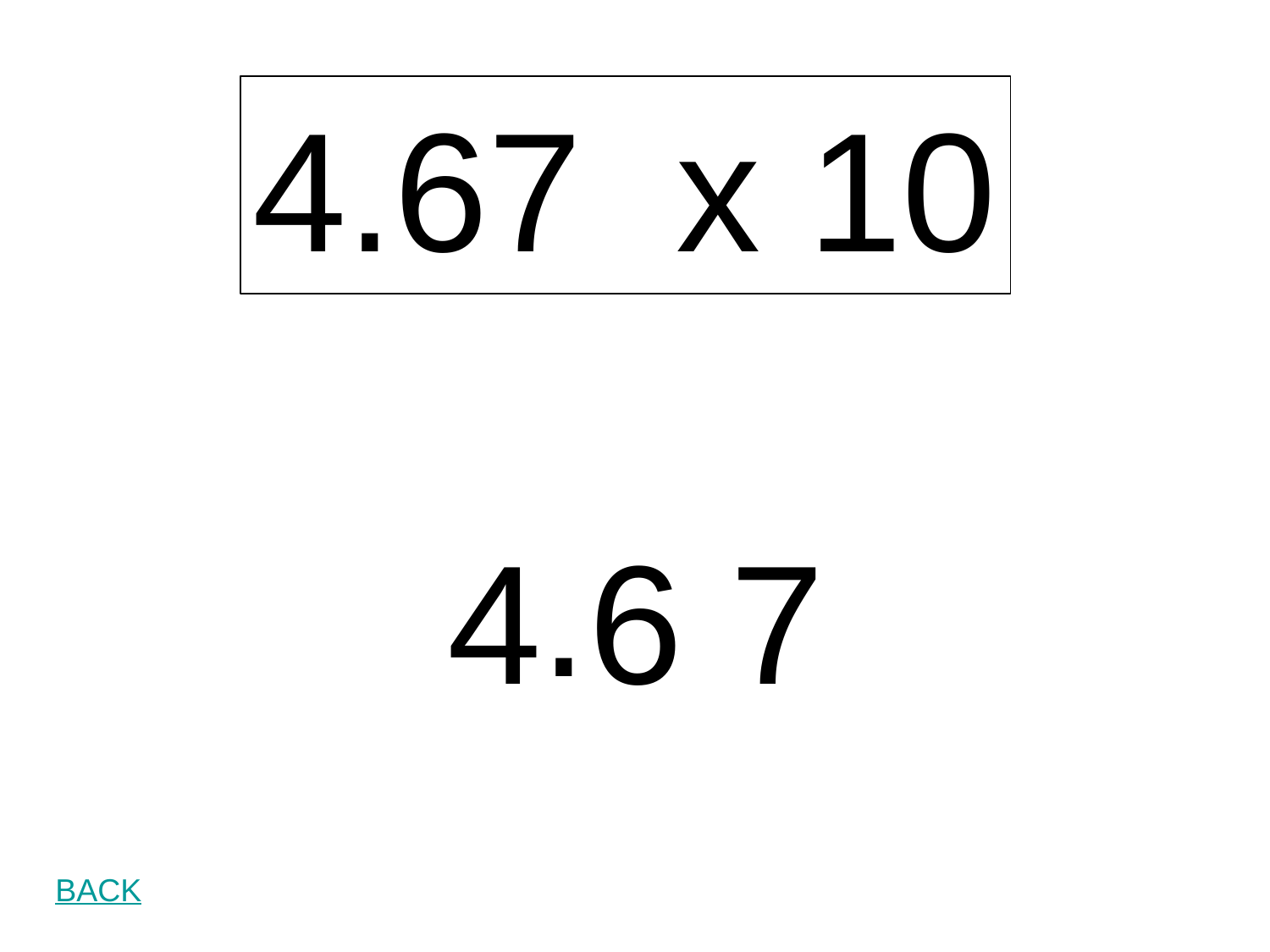

4.67  x 10
.

4 6 7
BACK